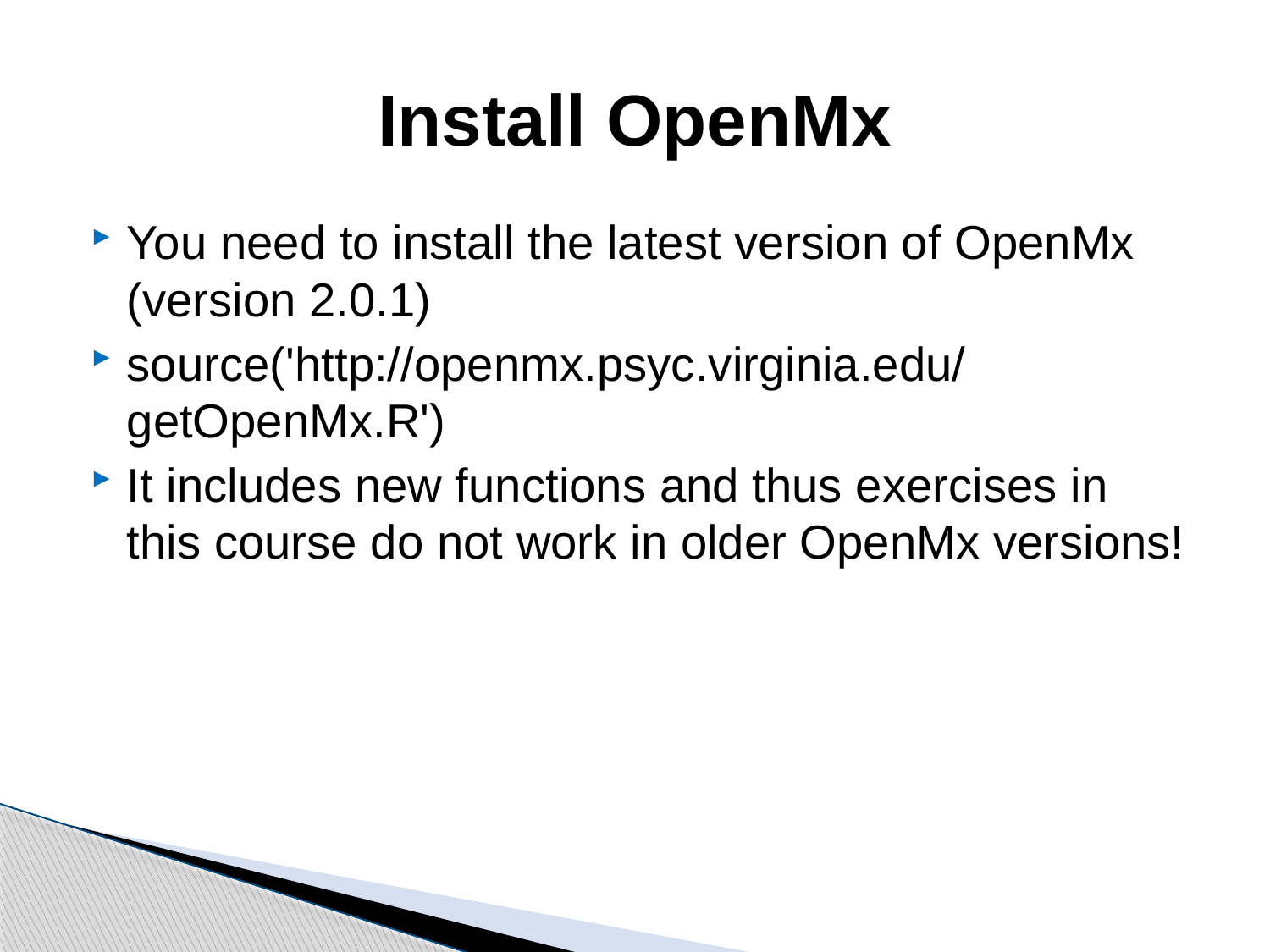

# Install OpenMx
You need to install the latest version of OpenMx (version 2.0.1)
source('http://openmx.psyc.virginia.edu/getOpenMx.R')
It includes new functions and thus exercises in this course do not work in older OpenMx versions!